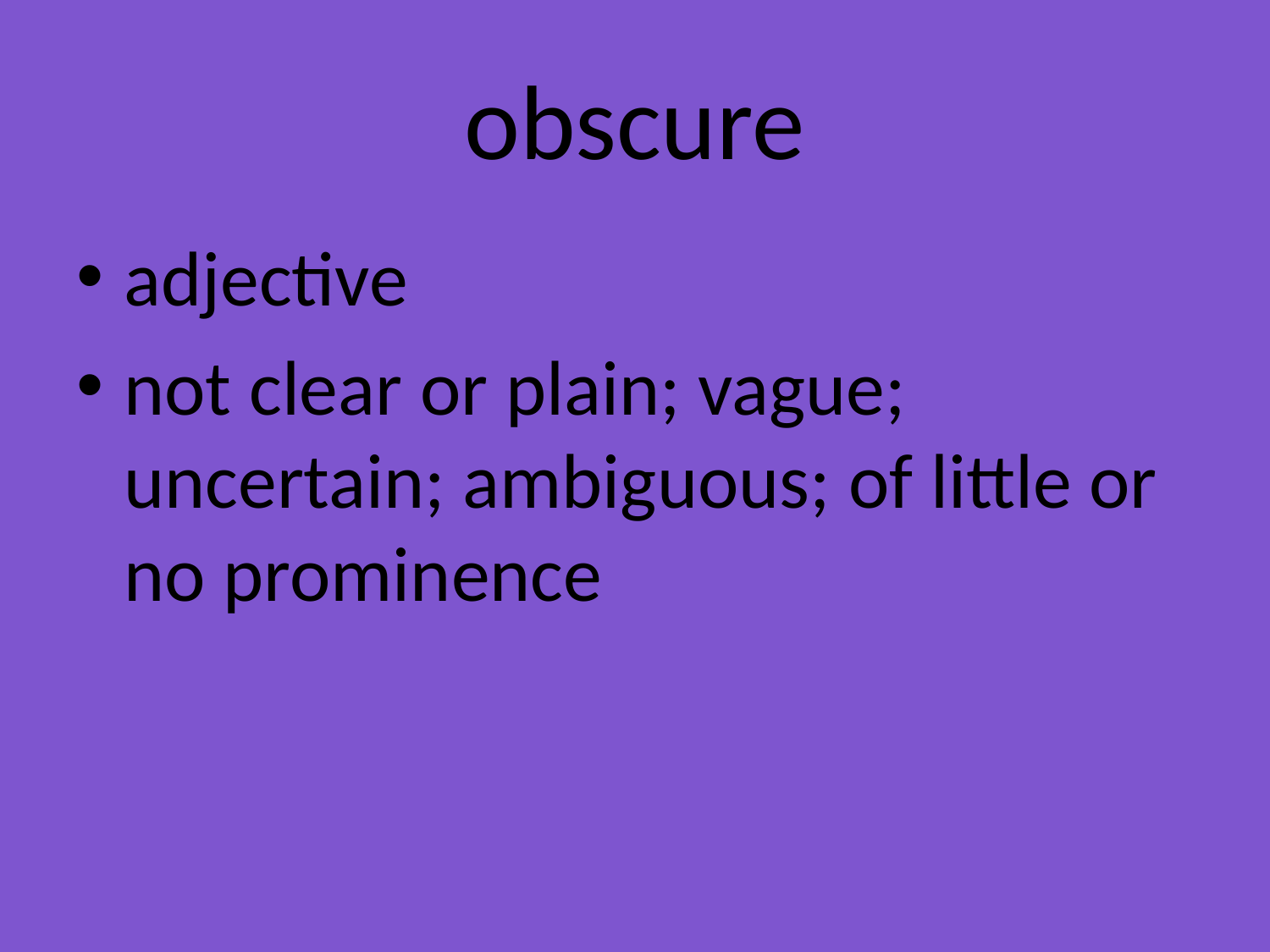

# obscure
adjective
not clear or plain; vague; uncertain; ambiguous; of little or no prominence